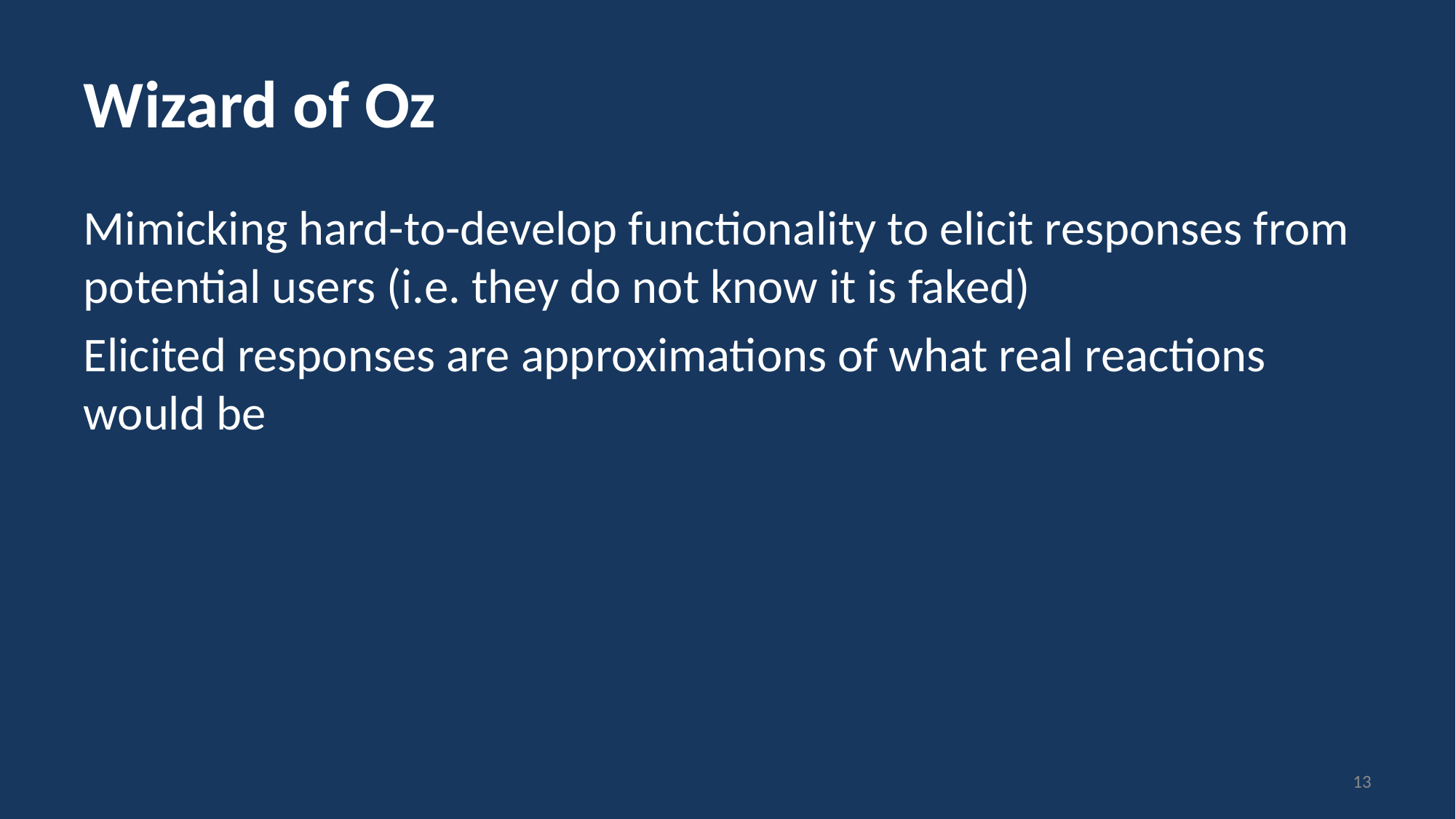

# Wizard of Oz
Mimicking hard-to-develop functionality to elicit responses from potential users (i.e. they do not know it is faked)
Elicited responses are approximations of what real reactions would be
13